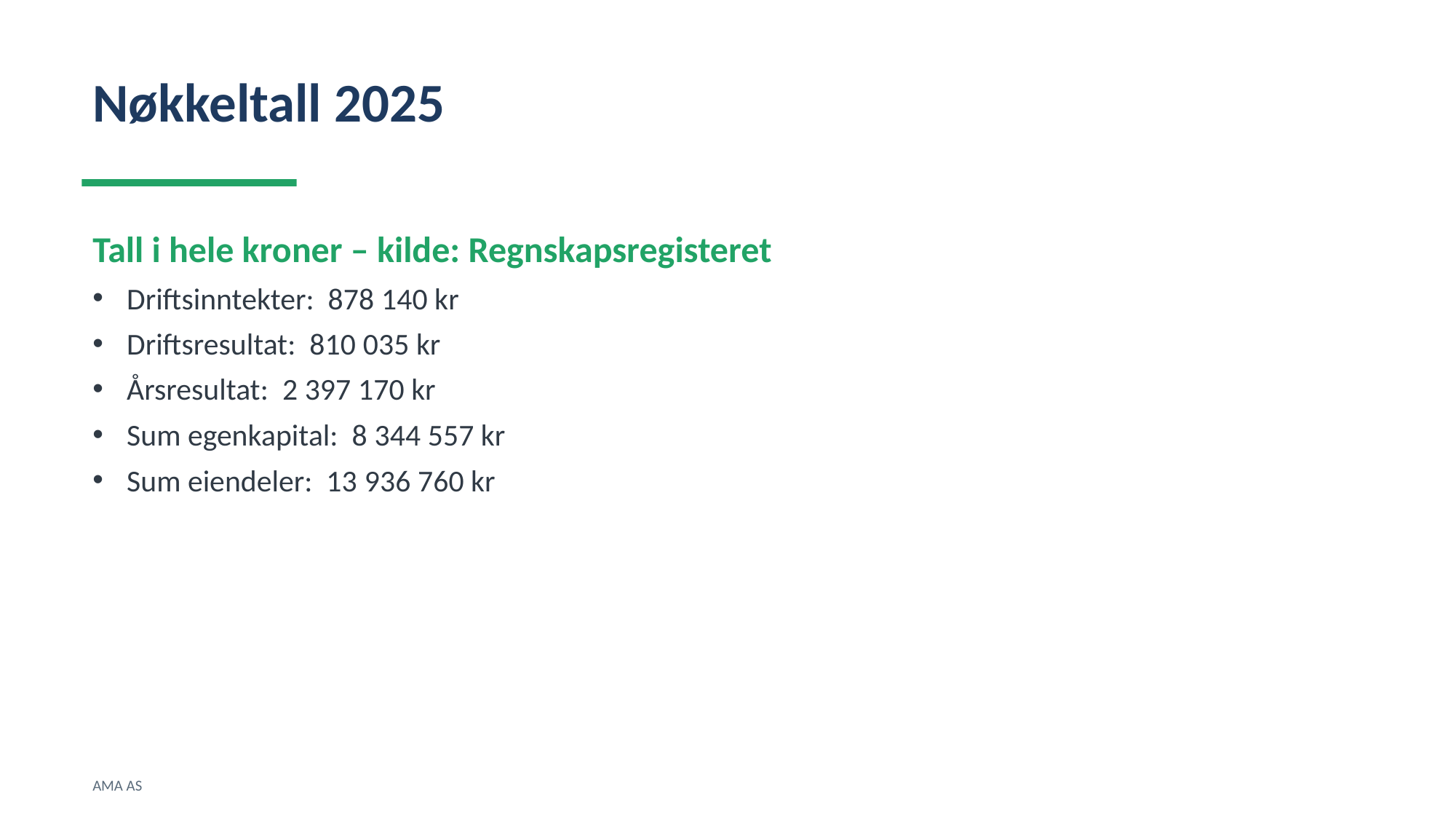

Nøkkeltall 2025

Tall i hele kroner – kilde: Regnskapsregisteret
Driftsinntekter:  878 140 kr
Driftsresultat:  810 035 kr
Årsresultat:  2 397 170 kr
Sum egenkapital:  8 344 557 kr
Sum eiendeler:  13 936 760 kr
AMA AS